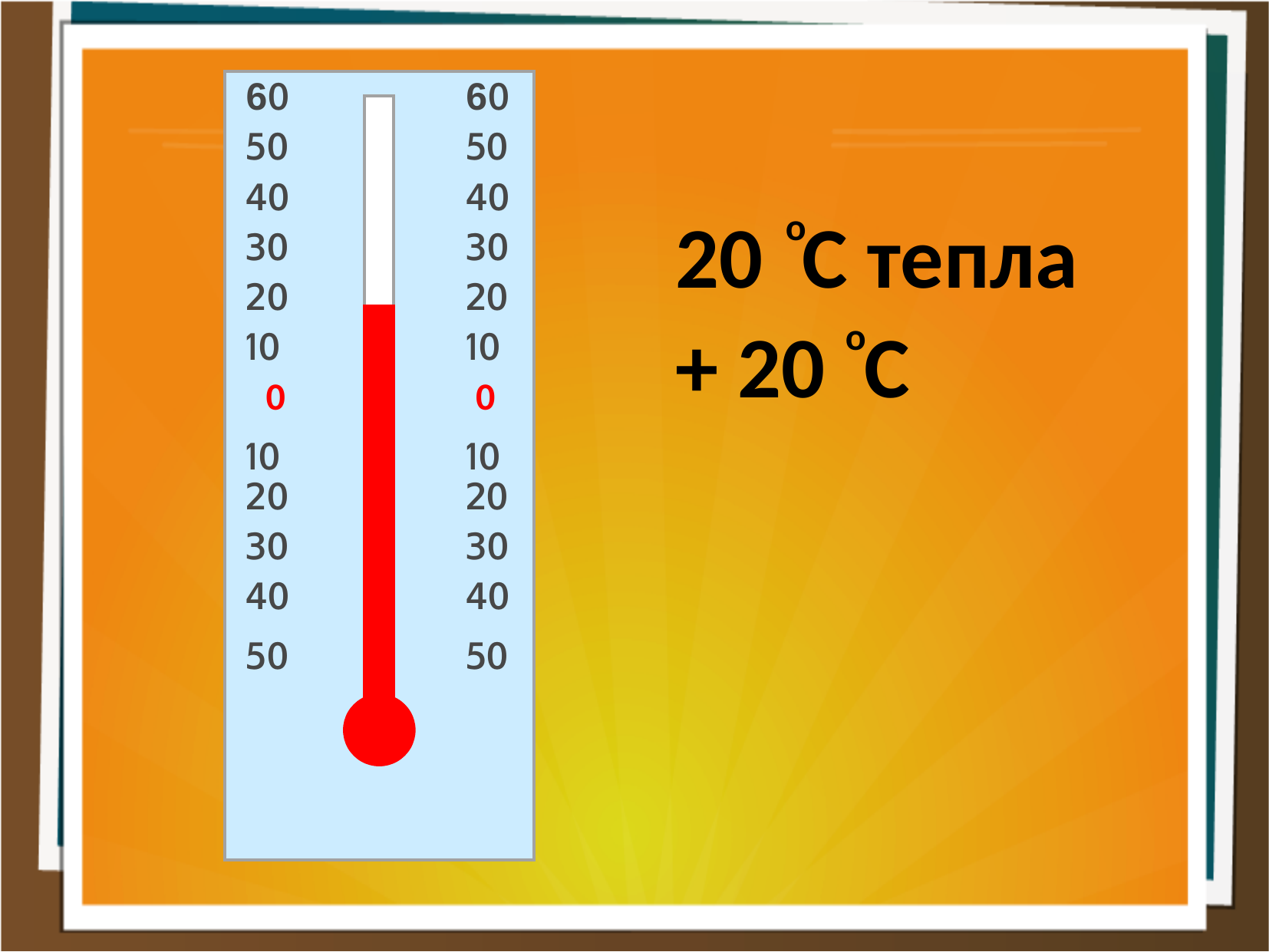

60
60

50
50

40
40
20  C тепла
о

30
30

20
20

+ 20  C

о
10
10

0
0

10
10

20
20

30
30

40
40

50
50